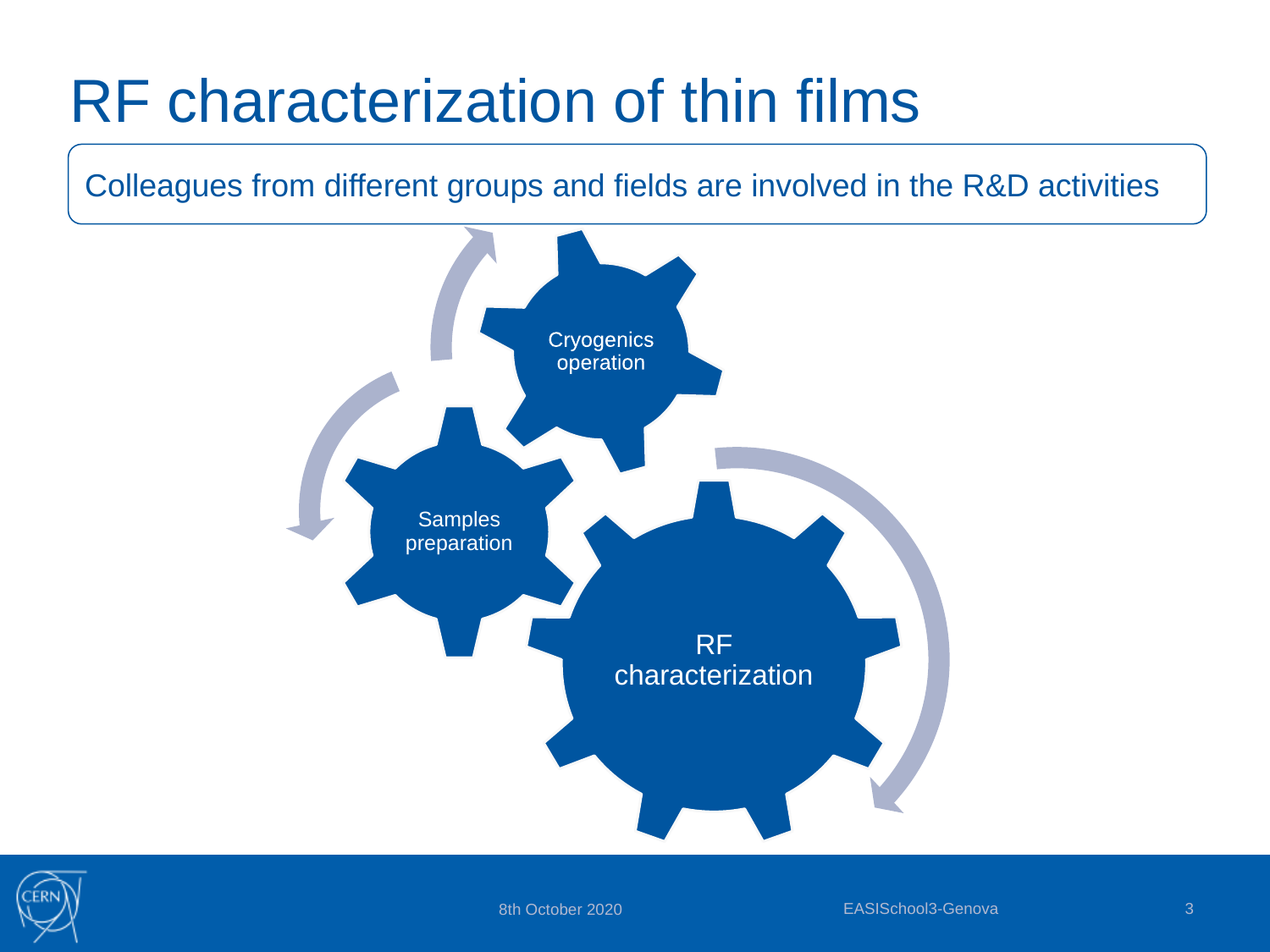

# RF characterization of thin films
Colleagues from different groups and fields are involved in the R&D activities
RF characterization
Samples preparation
Cryogenics operation
EASISchool3-Genova
3
8th October 2020